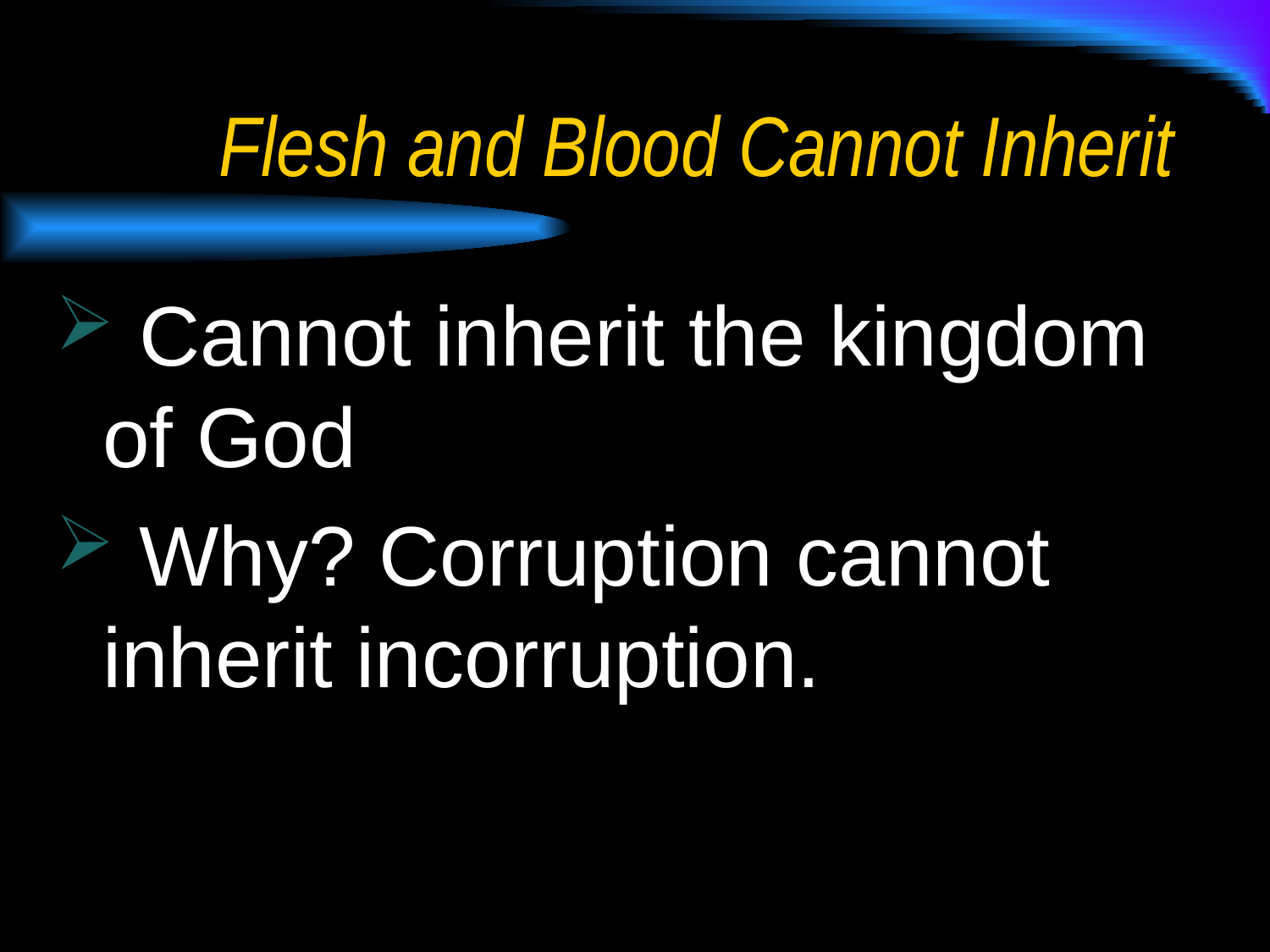

# Flesh and Blood Cannot Inherit
 Cannot inherit the kingdom of God
 Why? Corruption cannot inherit incorruption.